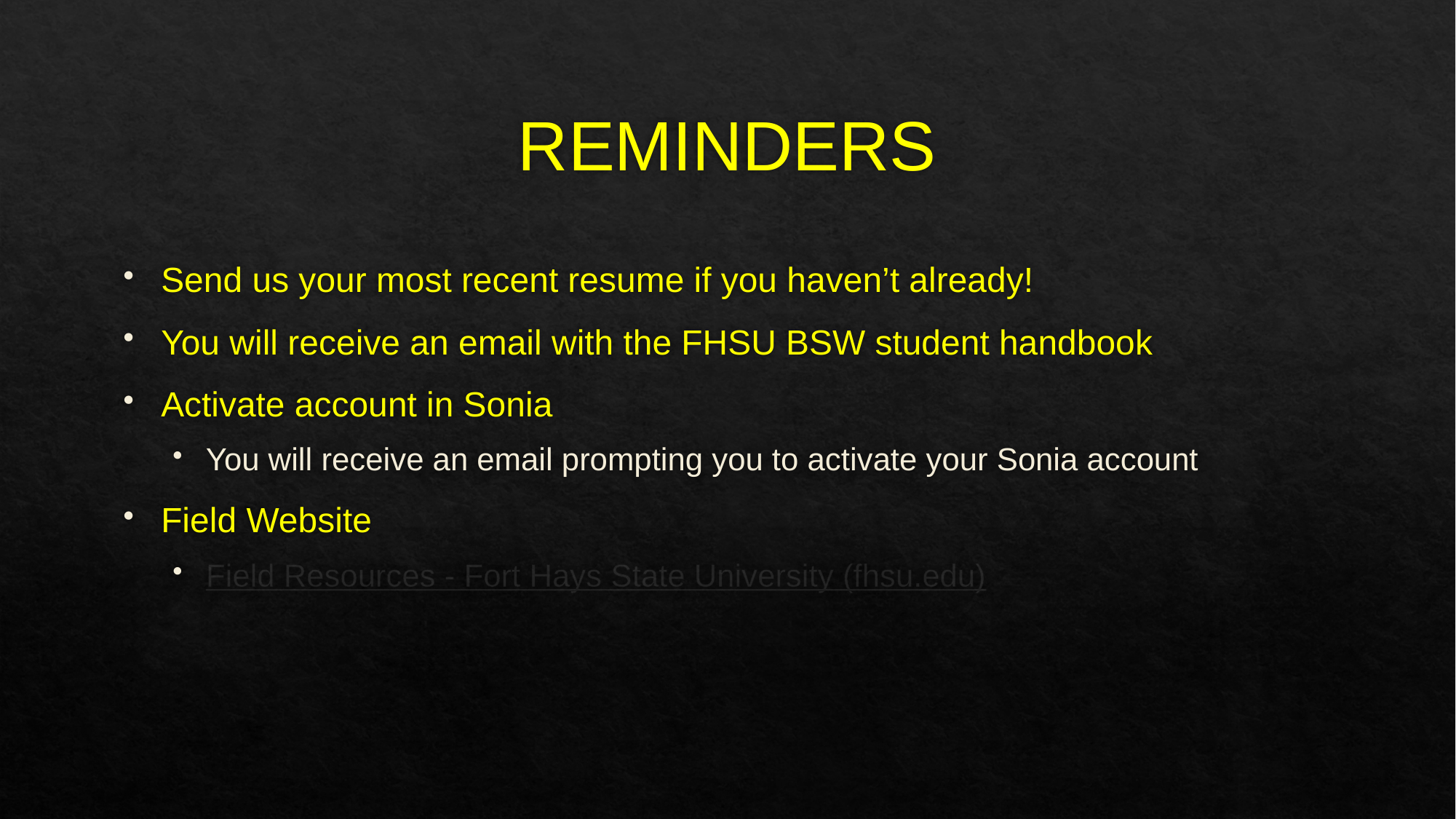

# REMINDERS
Send us your most recent resume if you haven’t already!
You will receive an email with the FHSU BSW student handbook
Activate account in Sonia
You will receive an email prompting you to activate your Sonia account
Field Website
Field Resources - Fort Hays State University (fhsu.edu)